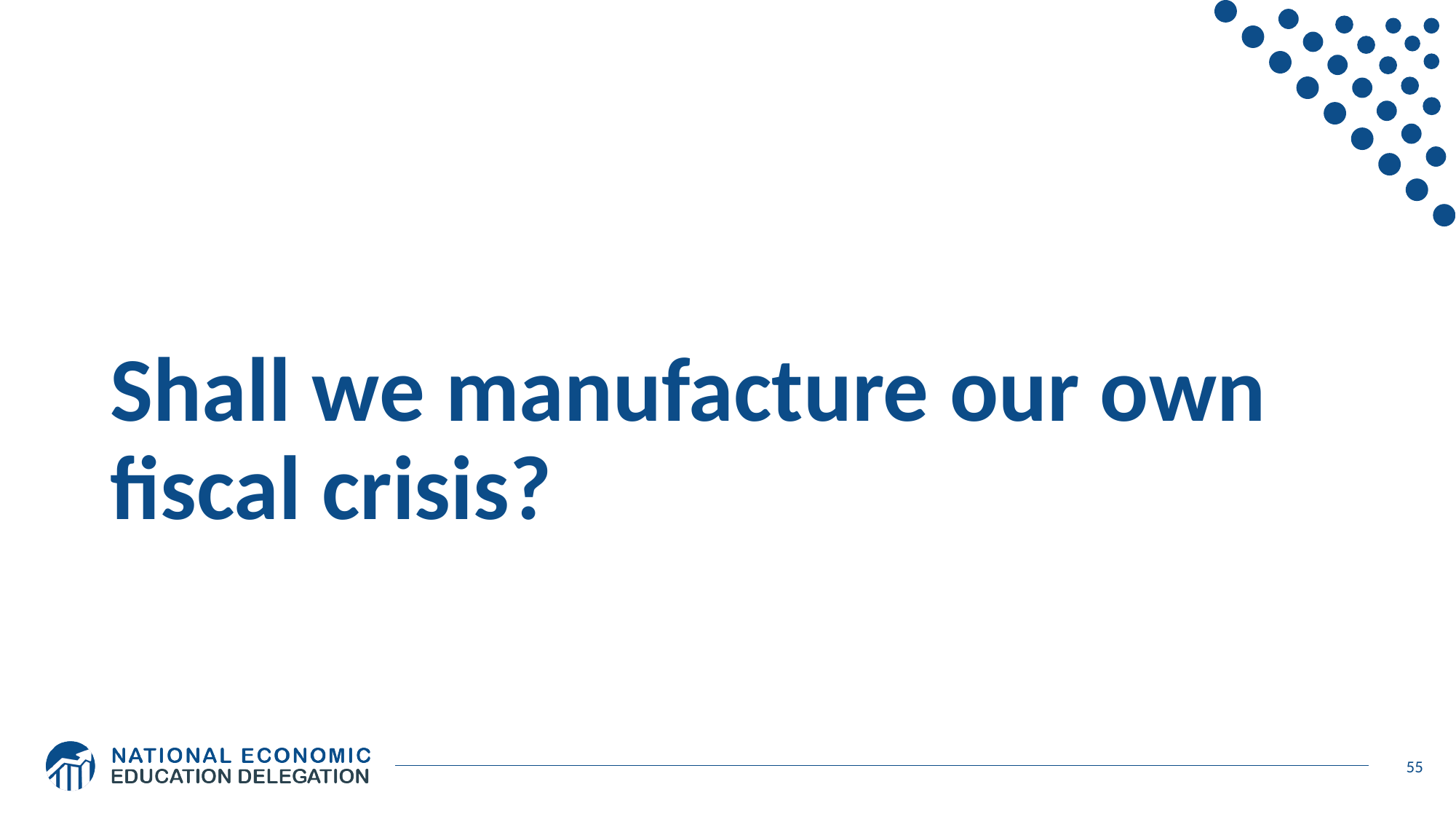

# Shall we manufacture our own fiscal crisis?

55